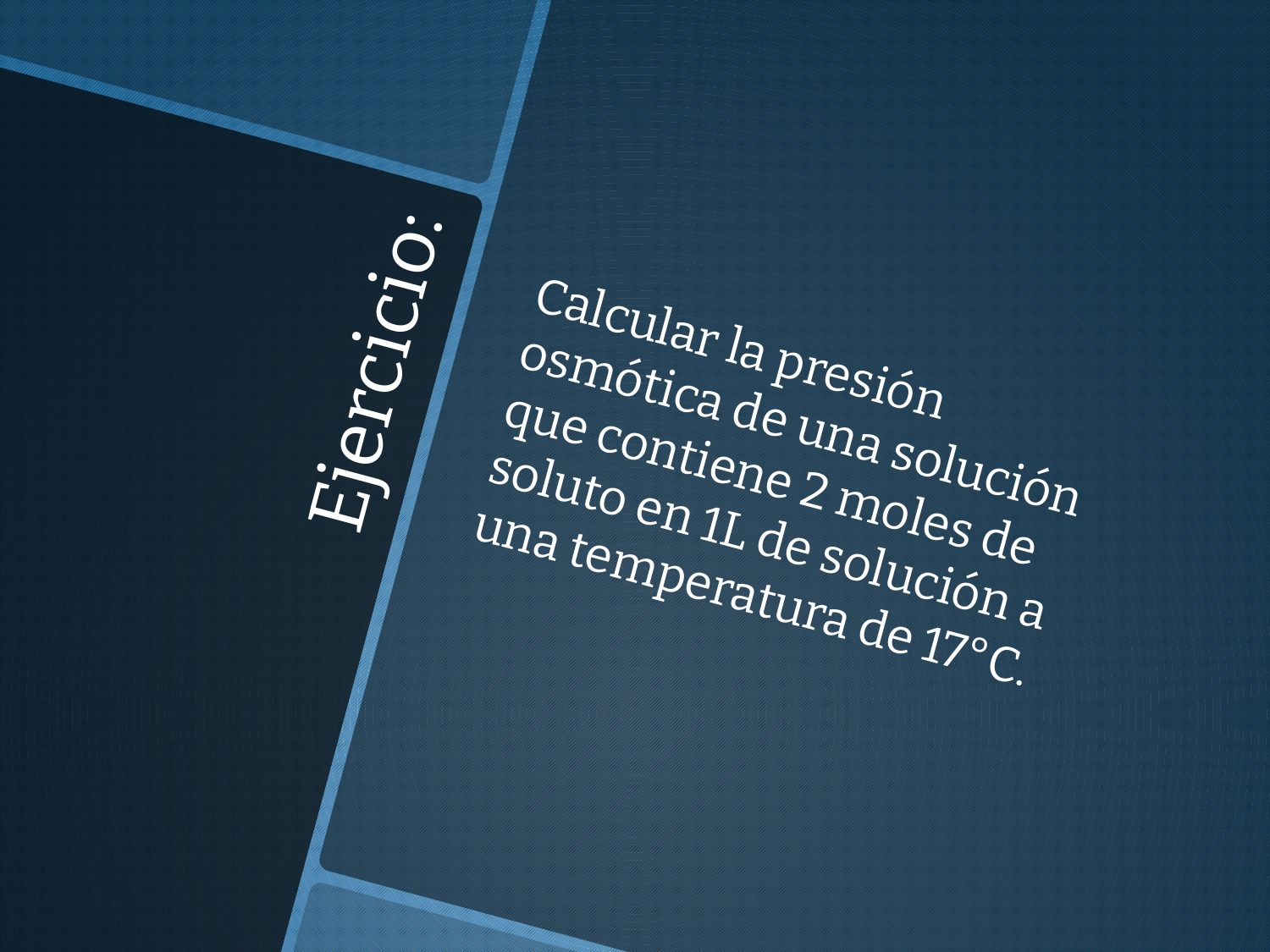

Calcular la presión osmótica de una solución que contiene 2 moles de soluto en 1L de solución a una temperatura de 17°C.
# Ejercicio: